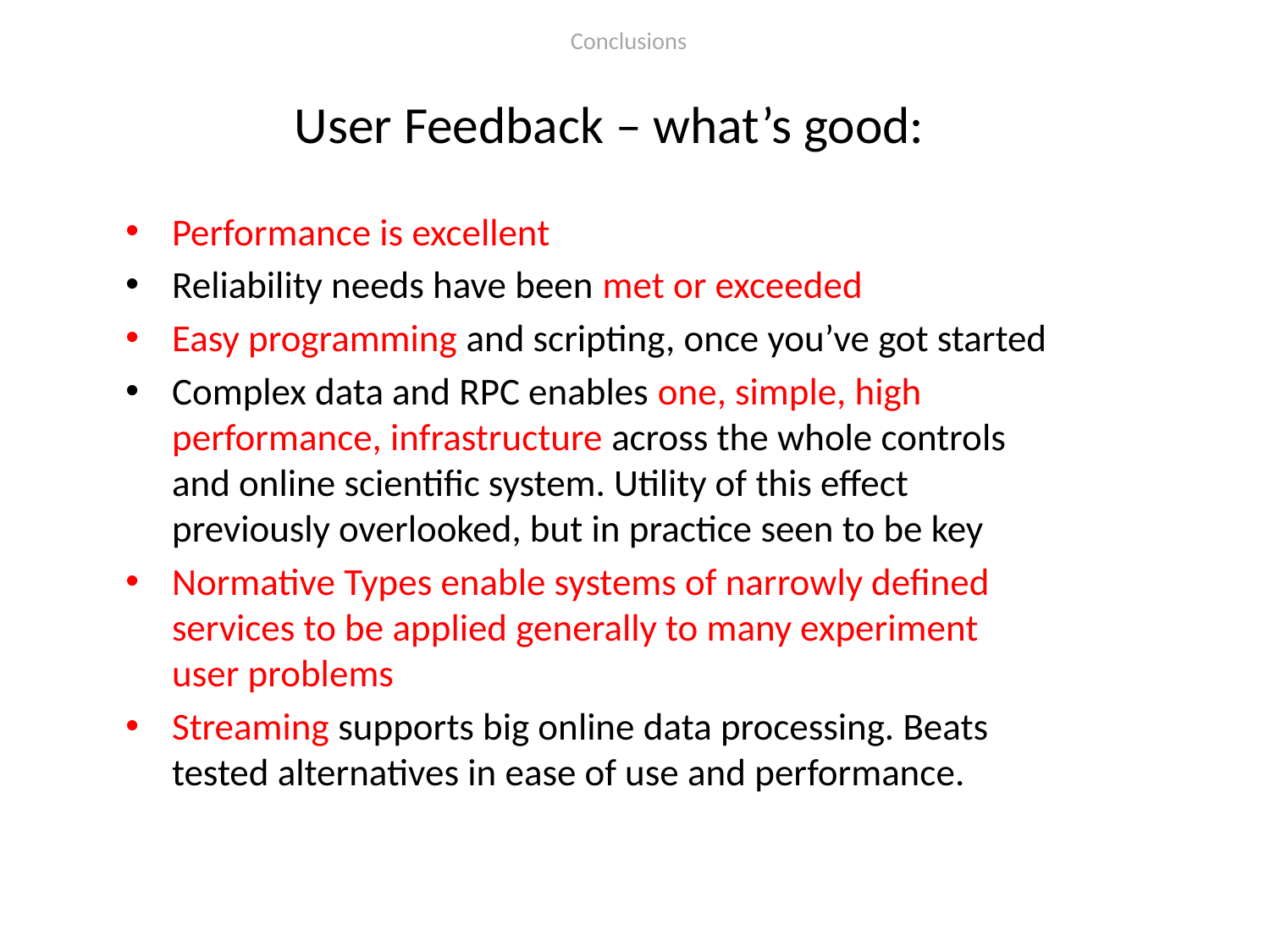

Conclusions
# User Feedback – what’s good:
Performance is excellent
Reliability needs have been met or exceeded
Easy programming and scripting, once you’ve got started
Complex data and RPC enables one, simple, high performance, infrastructure across the whole controls and online scientific system. Utility of this effect previously overlooked, but in practice seen to be key
Normative Types enable systems of narrowly defined services to be applied generally to many experiment user problems
Streaming supports big online data processing. Beats tested alternatives in ease of use and performance.